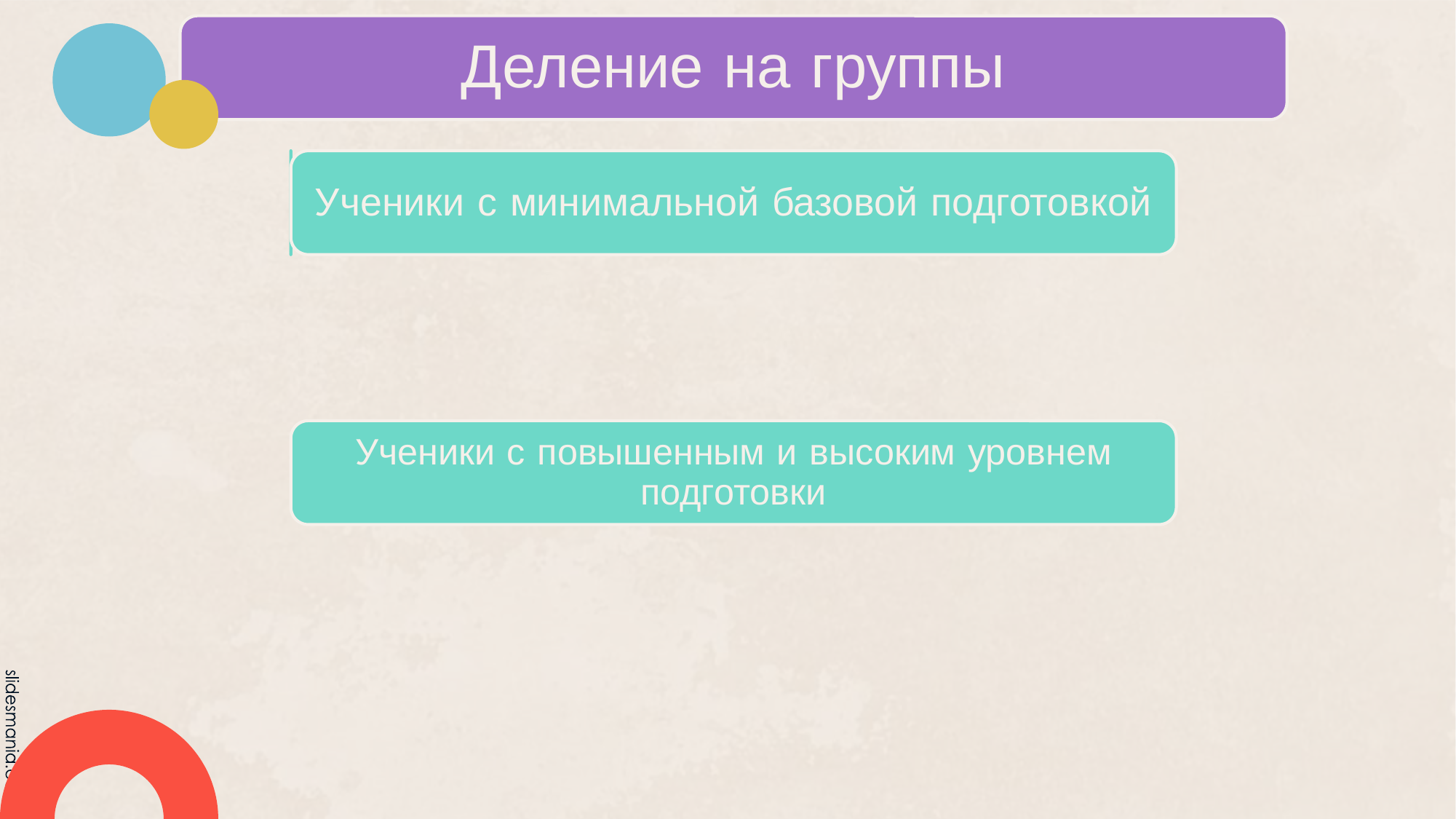

Деление на группы
Ученики с минимальной базовой подготовкой
Ученики с повышенным и высоким уровнем подготовки